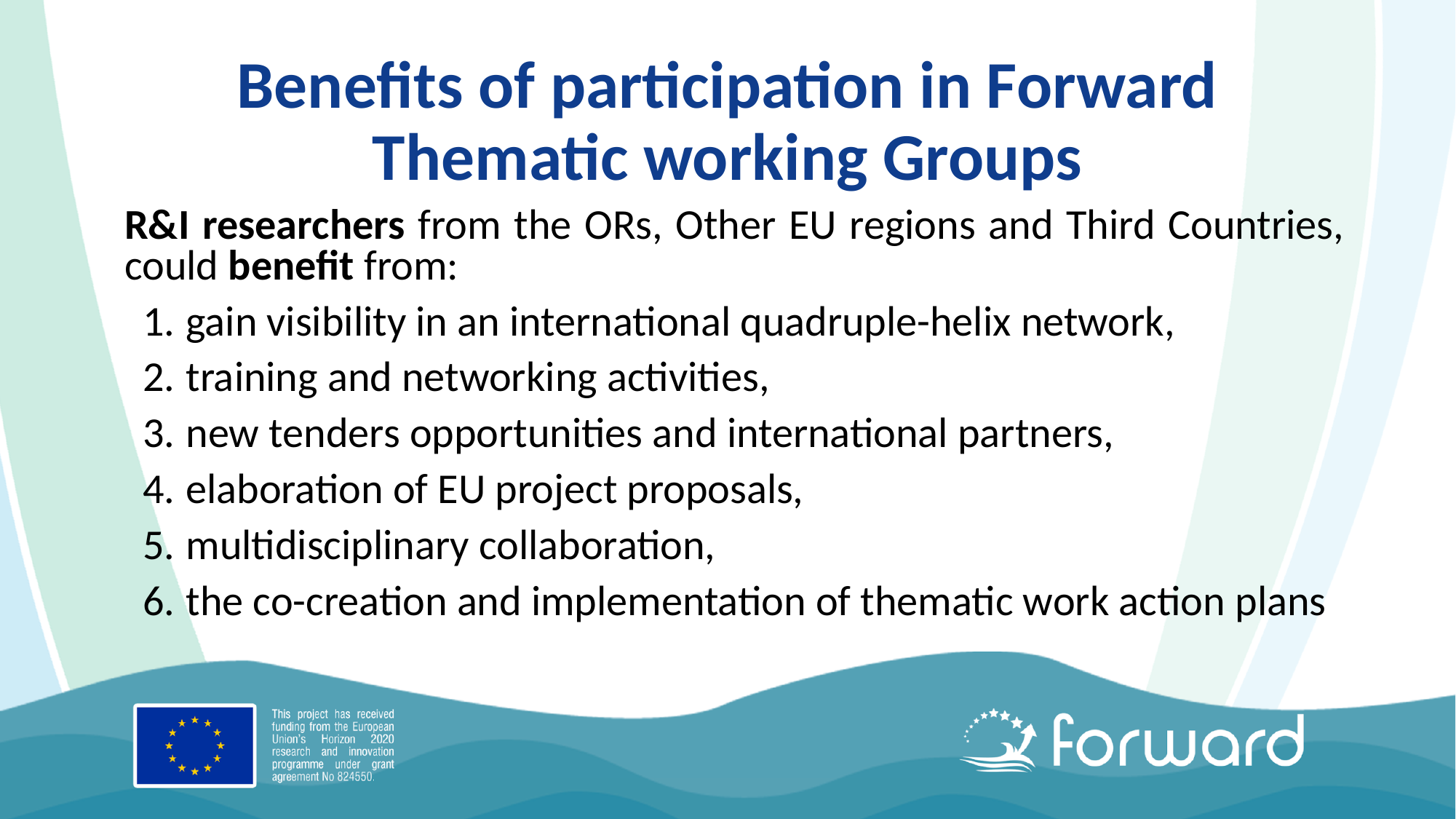

# Benefits of participation in Forward Thematic working Groups
R&I researchers from the ORs, Other EU regions and Third Countries, could benefit from:
gain visibility in an international quadruple-helix network,
training and networking activities,
new tenders opportunities and international partners,
elaboration of EU project proposals,
multidisciplinary collaboration,
the co-creation and implementation of thematic work action plans